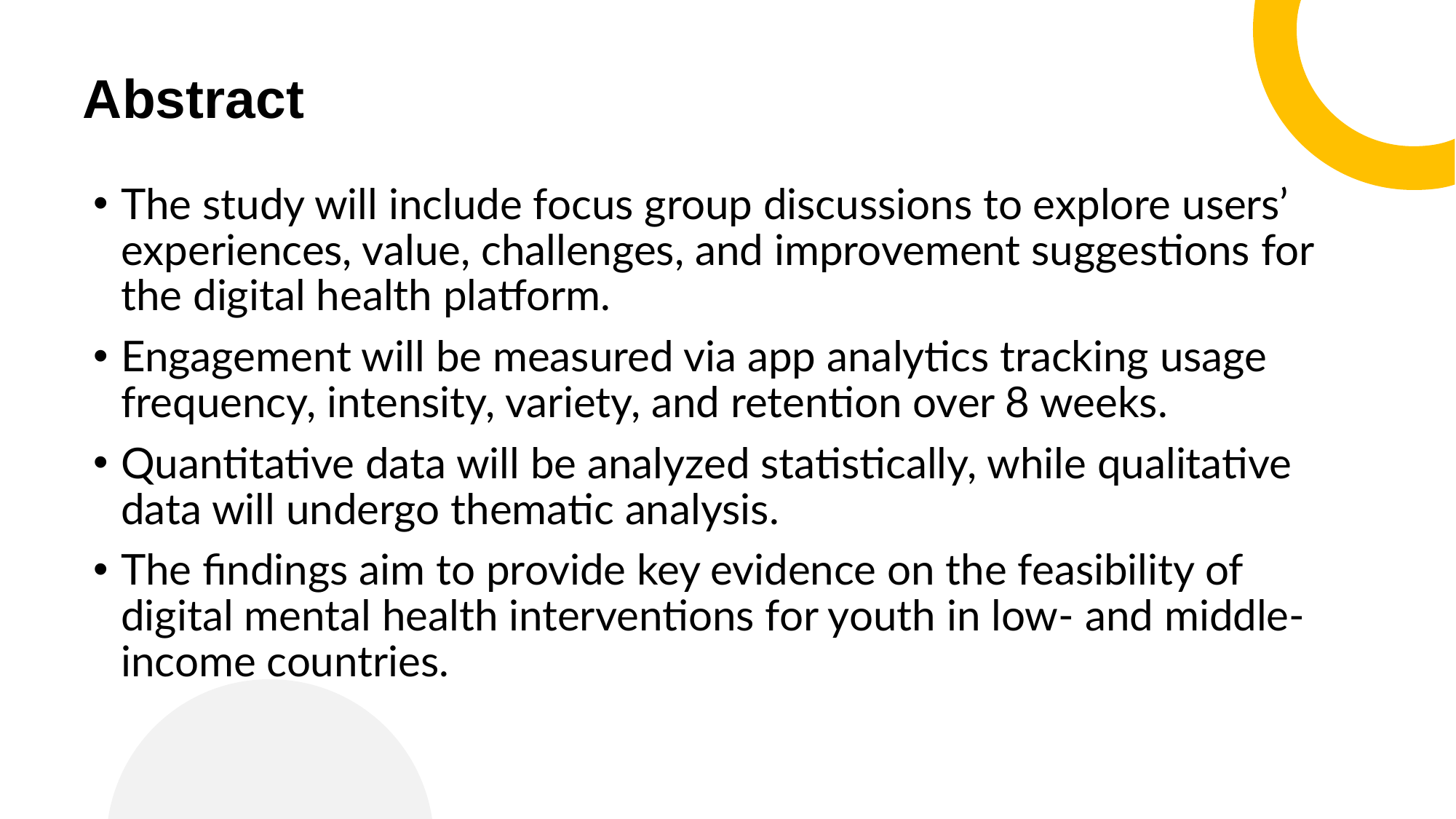

# Abstract
The study will include focus group discussions to explore users’ experiences, value, challenges, and improvement suggestions for the digital health platform.
Engagement will be measured via app analytics tracking usage frequency, intensity, variety, and retention over 8 weeks.
Quantitative data will be analyzed statistically, while qualitative data will undergo thematic analysis.
The findings aim to provide key evidence on the feasibility of digital mental health interventions for youth in low- and middle-income countries.